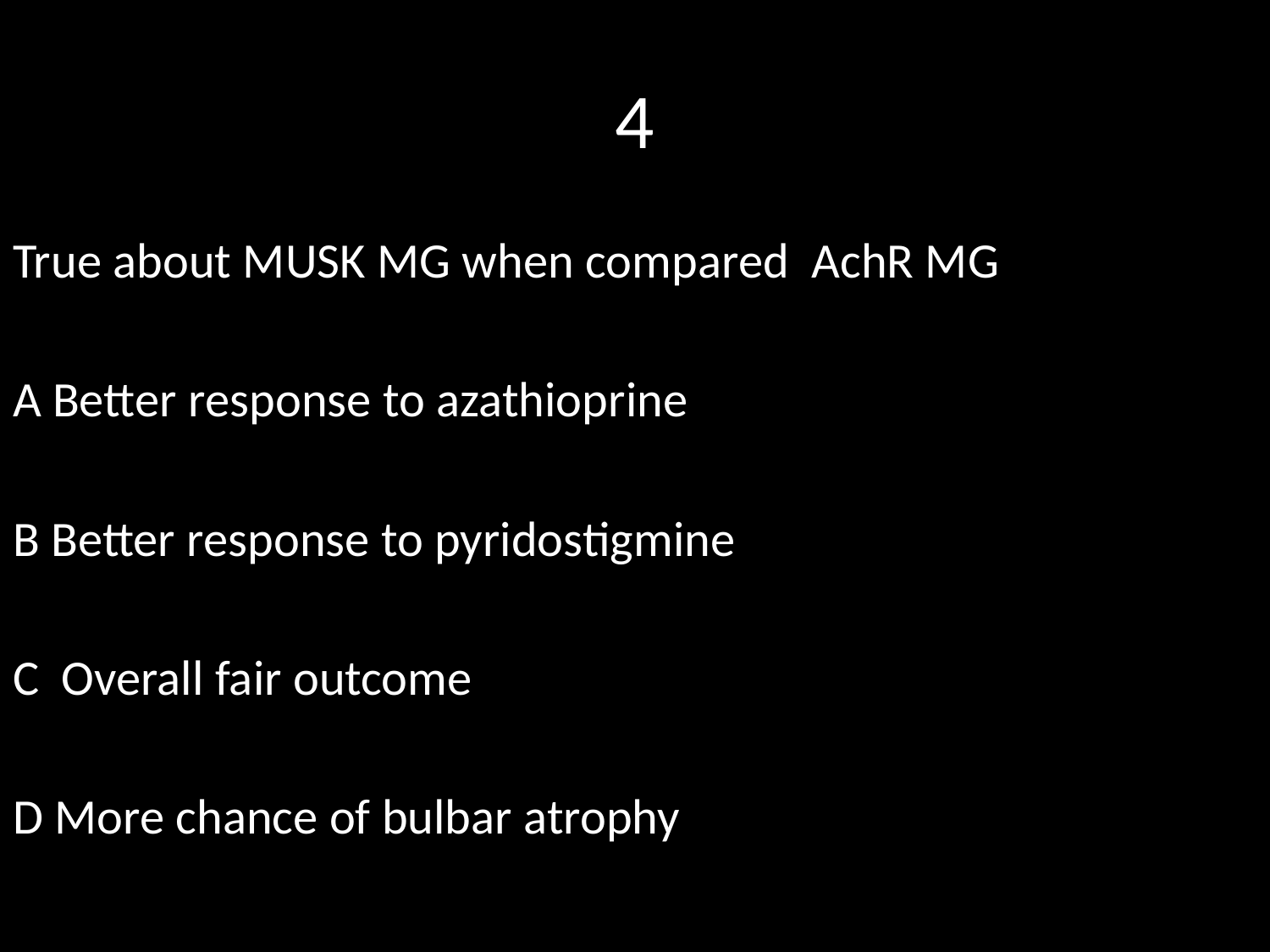

# 4
True about MUSK MG when compared  AchR MG

A Better response to azathioprine

B Better response to pyridostigmine

C  Overall fair outcome

D More chance of bulbar atrophy